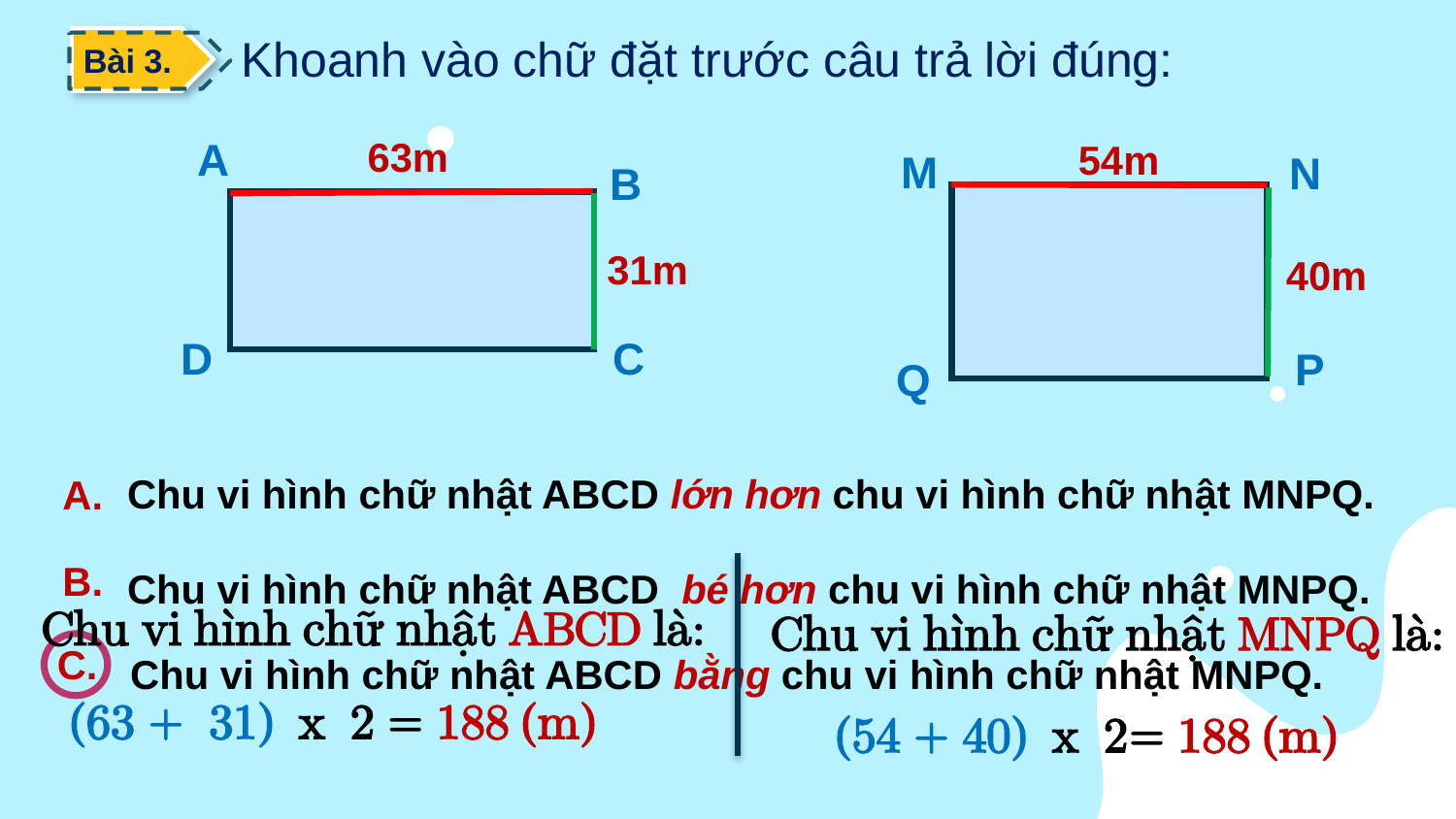

Khoanh vào chữ đặt trước câu trả lời đúng:

Bài 3.
63m
A
54m
M
N
B

31m
40m
D
C
P
Q
Chu vi hình chữ nhật ABCD lớn hơn chu vi hình chữ nhật MNPQ.
A.

B.
Chu vi hình chữ nhật ABCD  bé hơn chu vi hình chữ nhật MNPQ.
Chu vi hình chữ nhật ABCD là:
Chu vi hình chữ nhật MNPQ là:
C.

Chu vi hình chữ nhật ABCD bằng chu vi hình chữ nhật MNPQ.
(63 +  31)  x  2 = 188 (m)
   (54 + 40)  x  2= 188 (m)